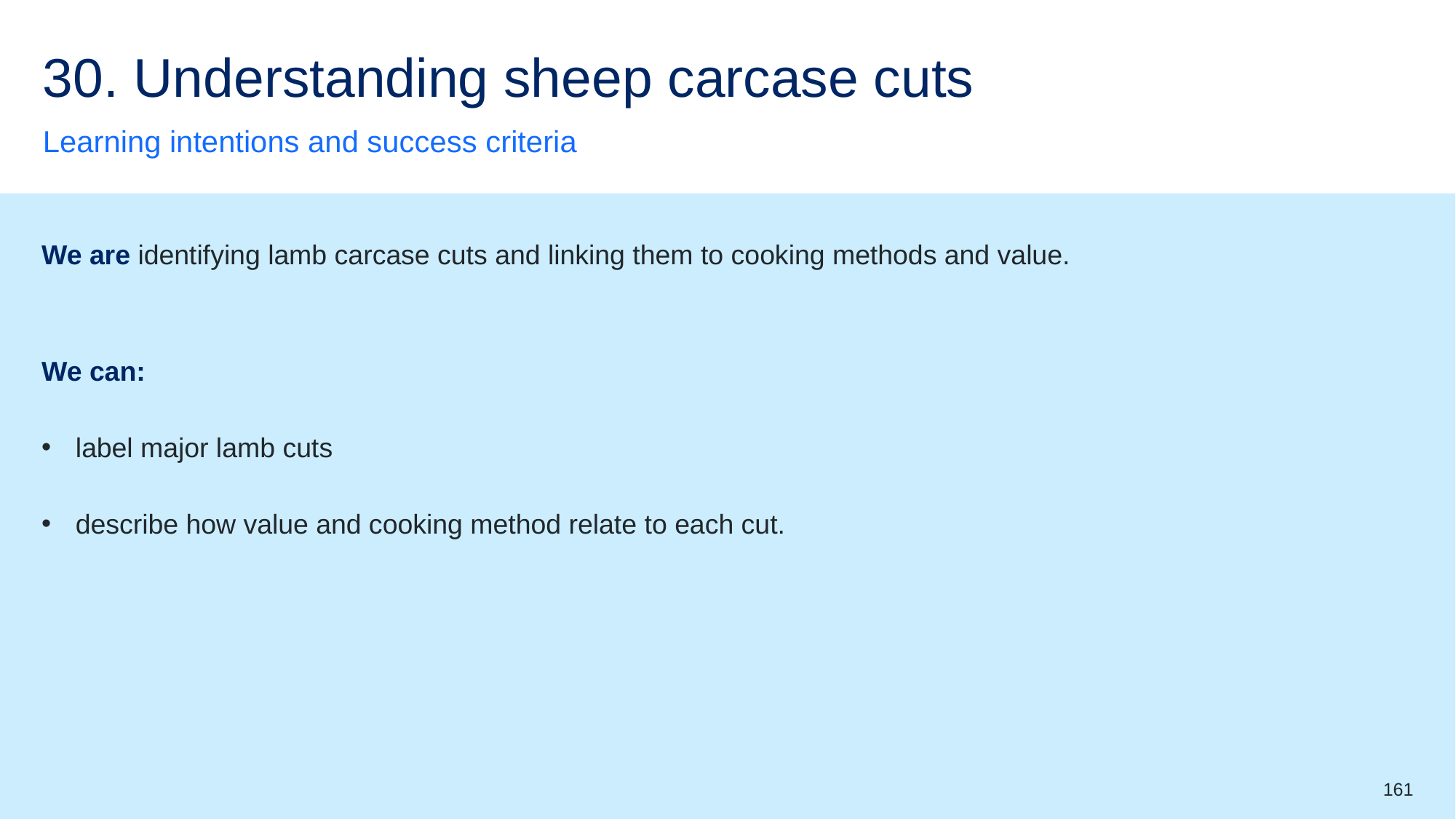

# 30. Understanding sheep carcase cuts
Learning intentions and success criteria
We are identifying lamb carcase cuts and linking them to cooking methods and value.

We can:
label major lamb cuts
describe how value and cooking method relate to each cut.
161